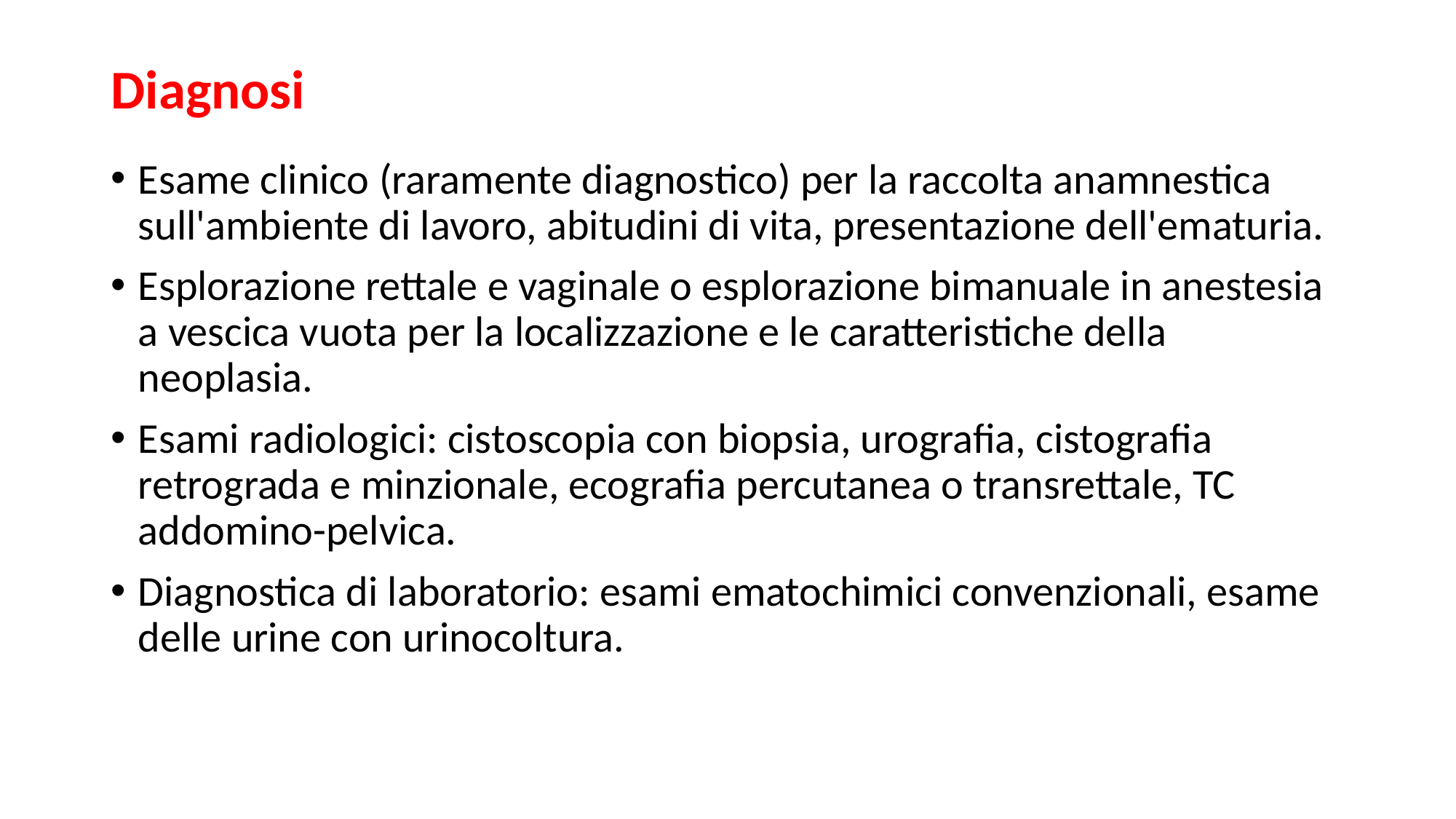

# Diagnosi
Esame clinico (raramente diagnostico) per la raccolta anamnestica sull'ambiente di lavoro, abitudini di vita, presentazione dell'ematuria.
Esplorazione rettale e vaginale o esplorazione bimanuale in anestesia a vescica vuota per la localizzazione e le caratteristiche della neoplasia.
Esami radiologici: cistoscopia con biopsia, urografia, cistografia retrograda e minzionale, ecografia percutanea o transrettale, TC addomino-pelvica.
Diagnostica di laboratorio: esami ematochimici convenzionali, esame delle urine con urinocoltura.